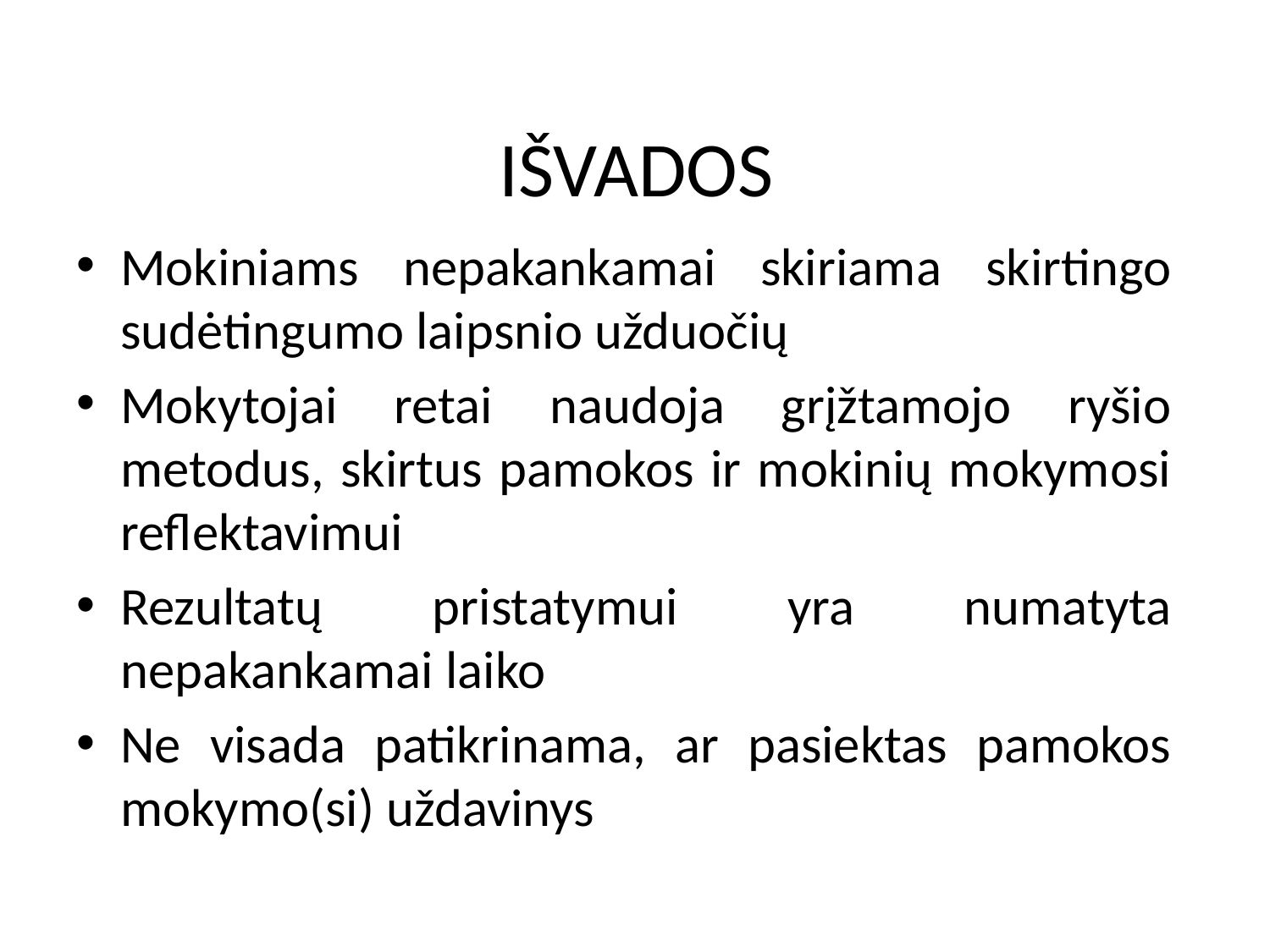

# IŠVADOS
Mokiniams nepakankamai skiriama skirtingo sudėtingumo laipsnio užduočių
Mokytojai retai naudoja grįžtamojo ryšio metodus, skirtus pamokos ir mokinių mokymosi reflektavimui
Rezultatų pristatymui yra numatyta nepakankamai laiko
Ne visada patikrinama, ar pasiektas pamokos mokymo(si) uždavinys